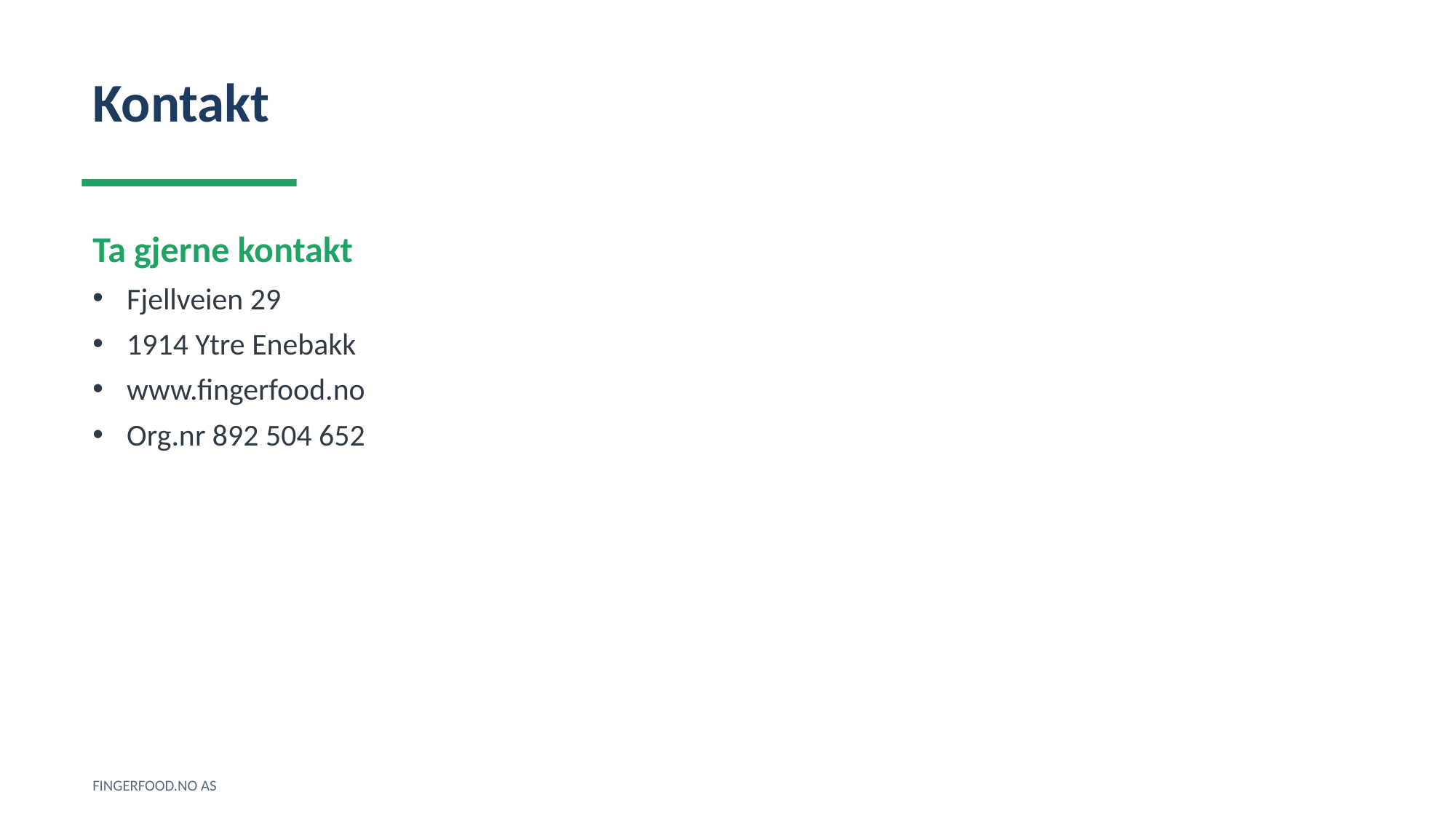

Kontakt

Ta gjerne kontakt
Fjellveien 29
1914 Ytre Enebakk
www.fingerfood.no
Org.nr 892 504 652
FINGERFOOD.NO AS